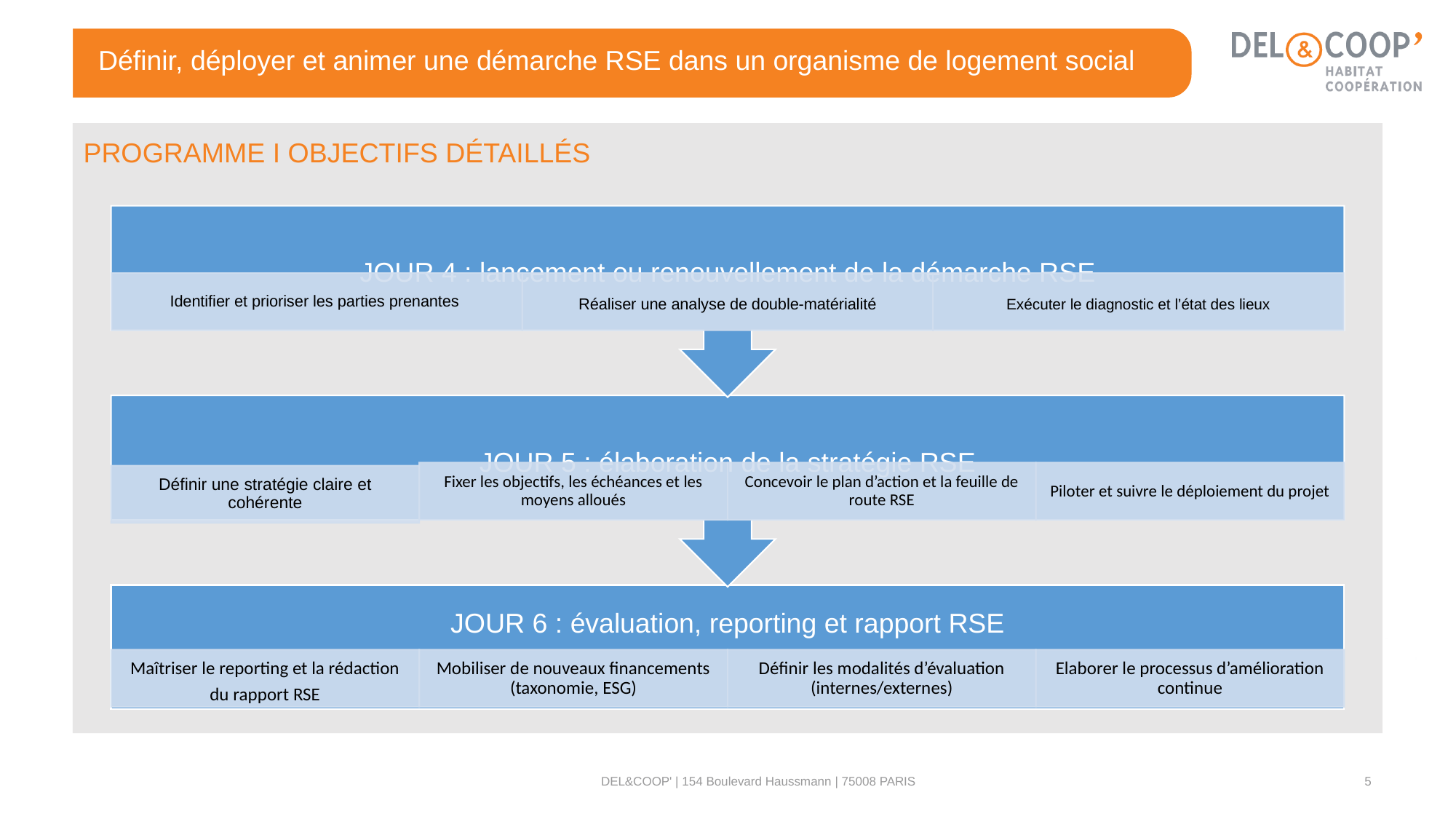

# Définir, déployer et animer une démarche RSE dans un organisme de logement social
PROGRAMME I OBJECTIFS DÉTAILLÉS

JOUR 6 : évaluation, reporting et rapport RSE
Maîtriser le reporting et la rédaction du rapport RSE
Mobiliser de nouveaux financements (taxonomie, ESG)
Définir les modalités d’évaluation (internes/externes)
Elaborer le processus d’amélioration continue
JOUR 5 : élaboration de la stratégie RSE
Définir une stratégie claire et cohérente
Fixer les objectifs, les échéances et les moyens alloués
Concevoir le plan d’action et la feuille de route RSE
Piloter et suivre le déploiement du projet
JOUR 4 : lancement ou renouvellement de la démarche RSE
Identifier et prioriser les parties prenantes
Réaliser une analyse de double-matérialité
Exécuter le diagnostic et l’état des lieux
5
DEL&COOP' | 154 Boulevard Haussmann | 75008 PARIS